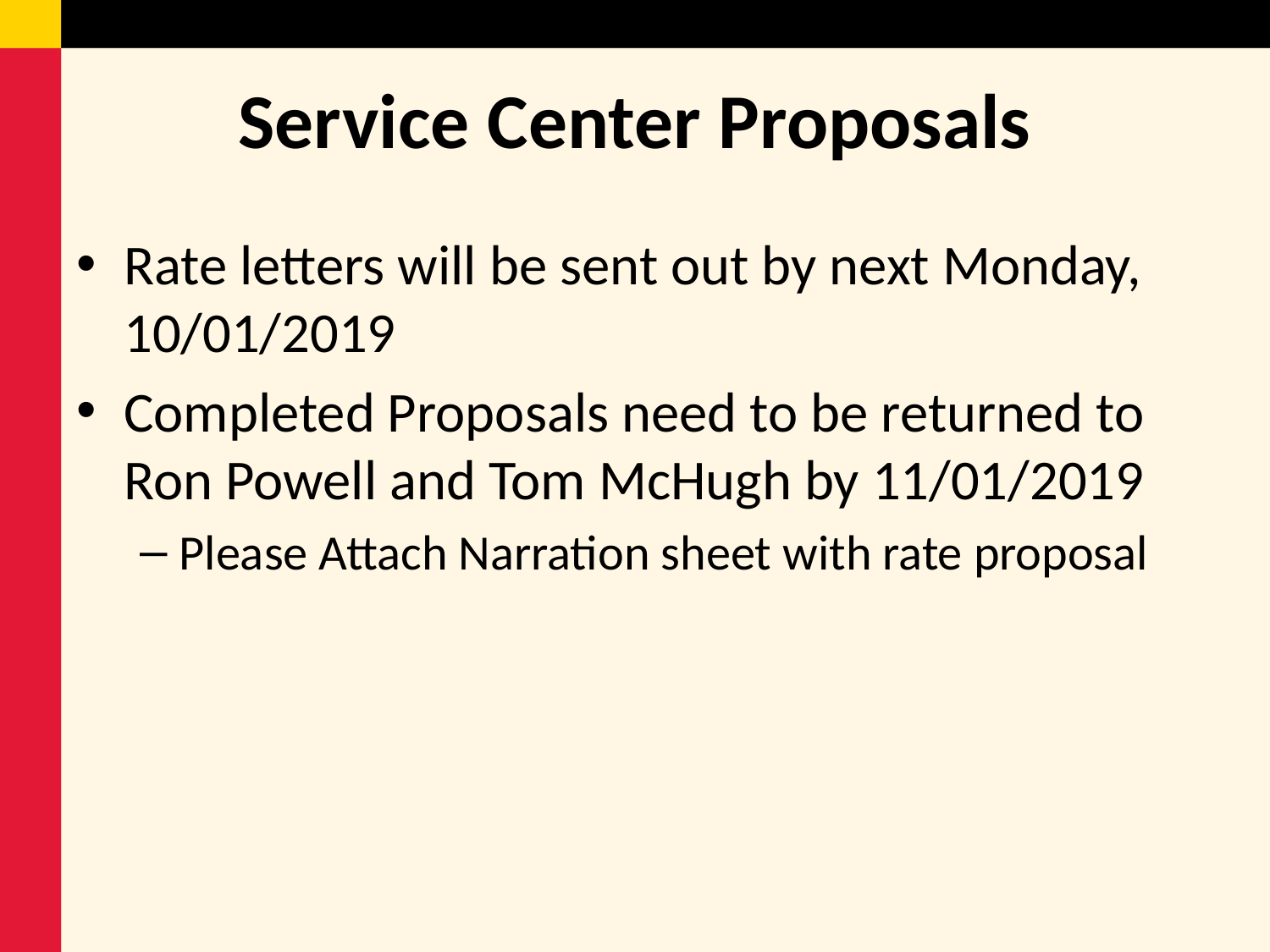

# Service Center Proposals
Rate letters will be sent out by next Monday, 10/01/2019
Completed Proposals need to be returned to Ron Powell and Tom McHugh by 11/01/2019
Please Attach Narration sheet with rate proposal